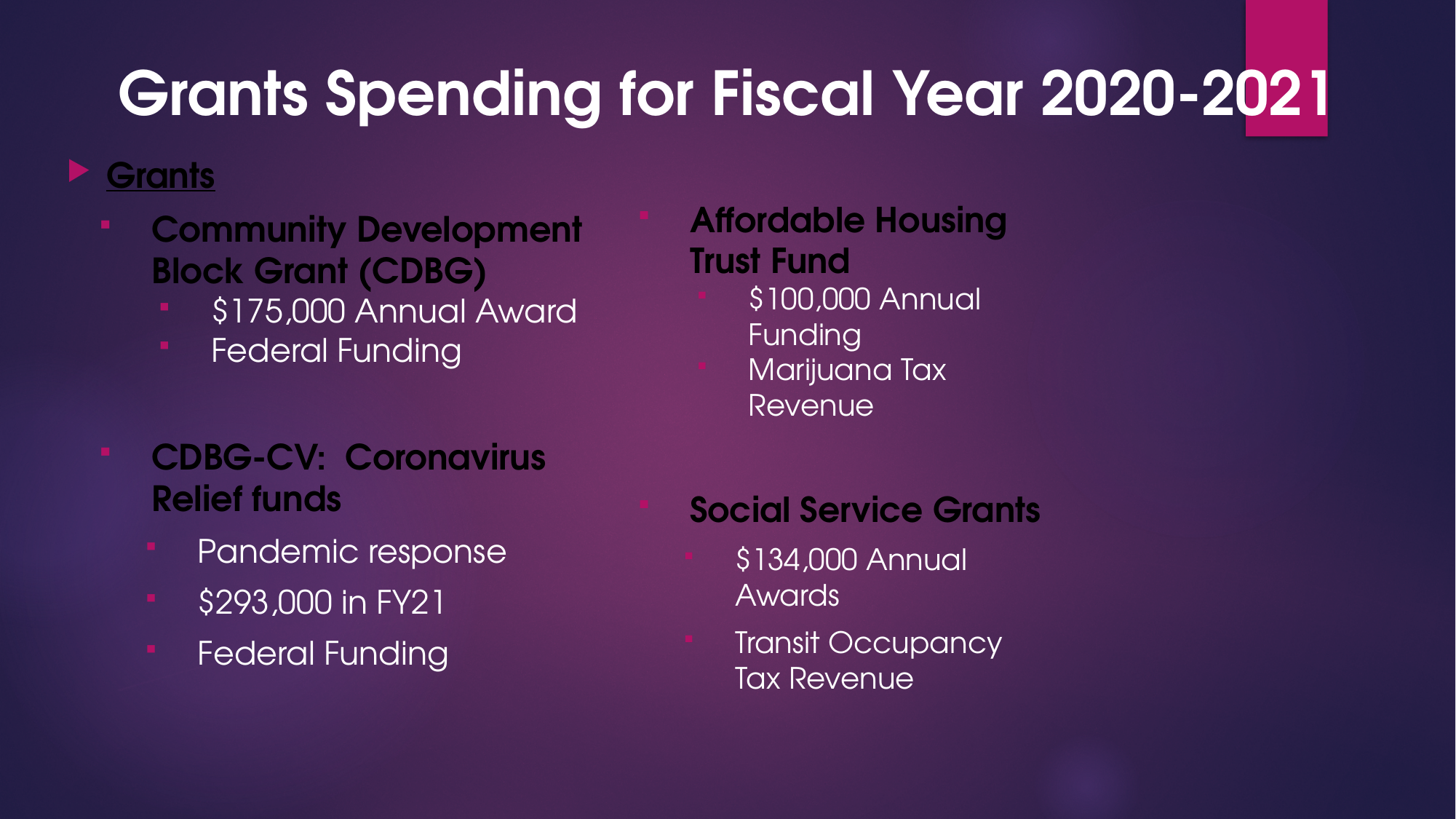

Grants Spending for Fiscal Year 2020-2021
Grants
Community Development Block Grant (CDBG)
$175,000 Annual Award
Federal Funding

CDBG-CV:  Coronavirus Relief funds
Pandemic response
$293,000 in FY21
Federal Funding

Affordable Housing Trust Fund
$100,000 Annual Funding
Marijuana Tax Revenue

Social Service Grants
$134,000 Annual Awards
Transit Occupancy Tax Revenue